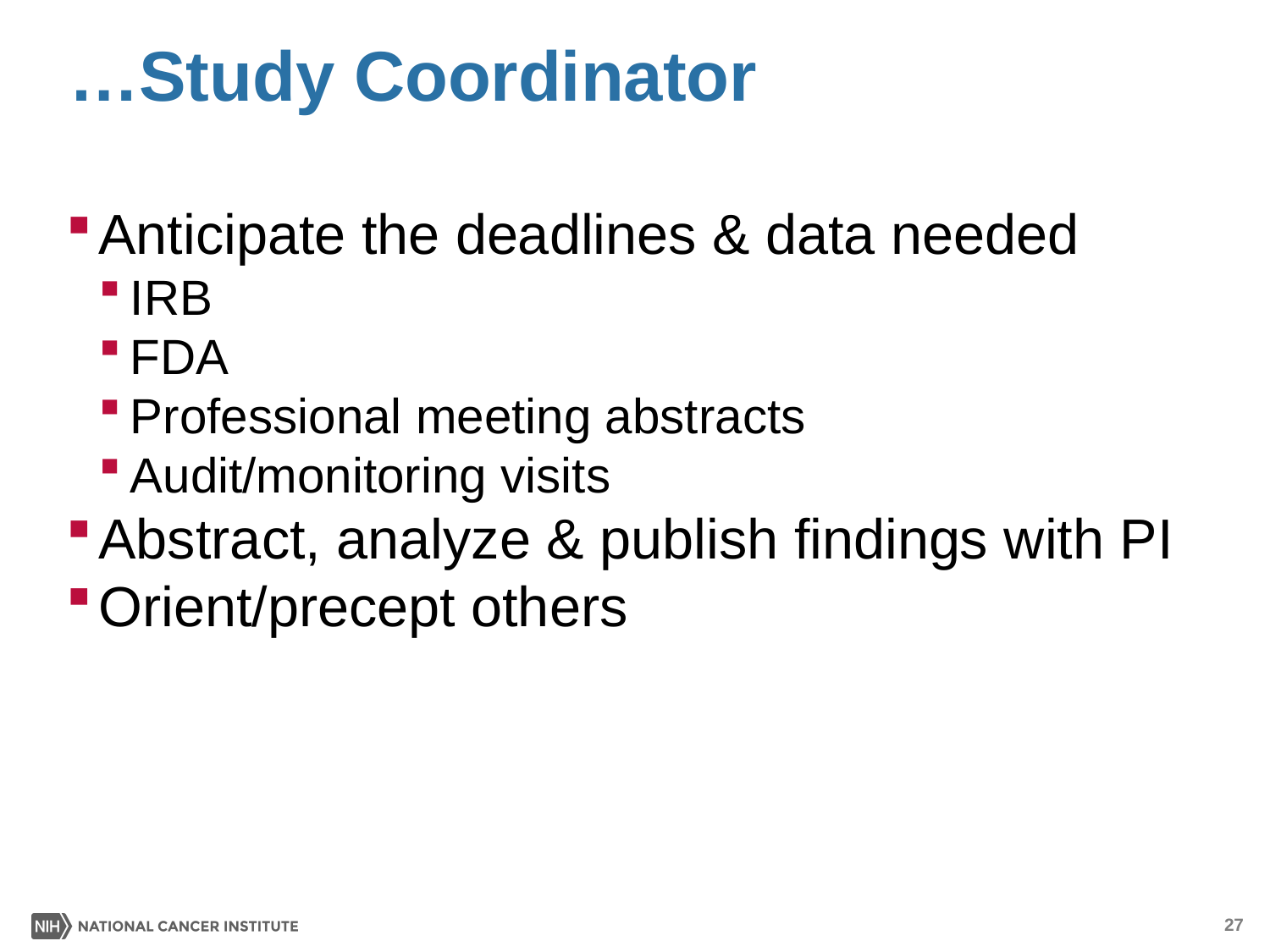

# …Study Coordinator
Anticipate the deadlines & data needed
IRB
FDA
Professional meeting abstracts
Audit/monitoring visits
Abstract, analyze & publish findings with PI
Orient/precept others